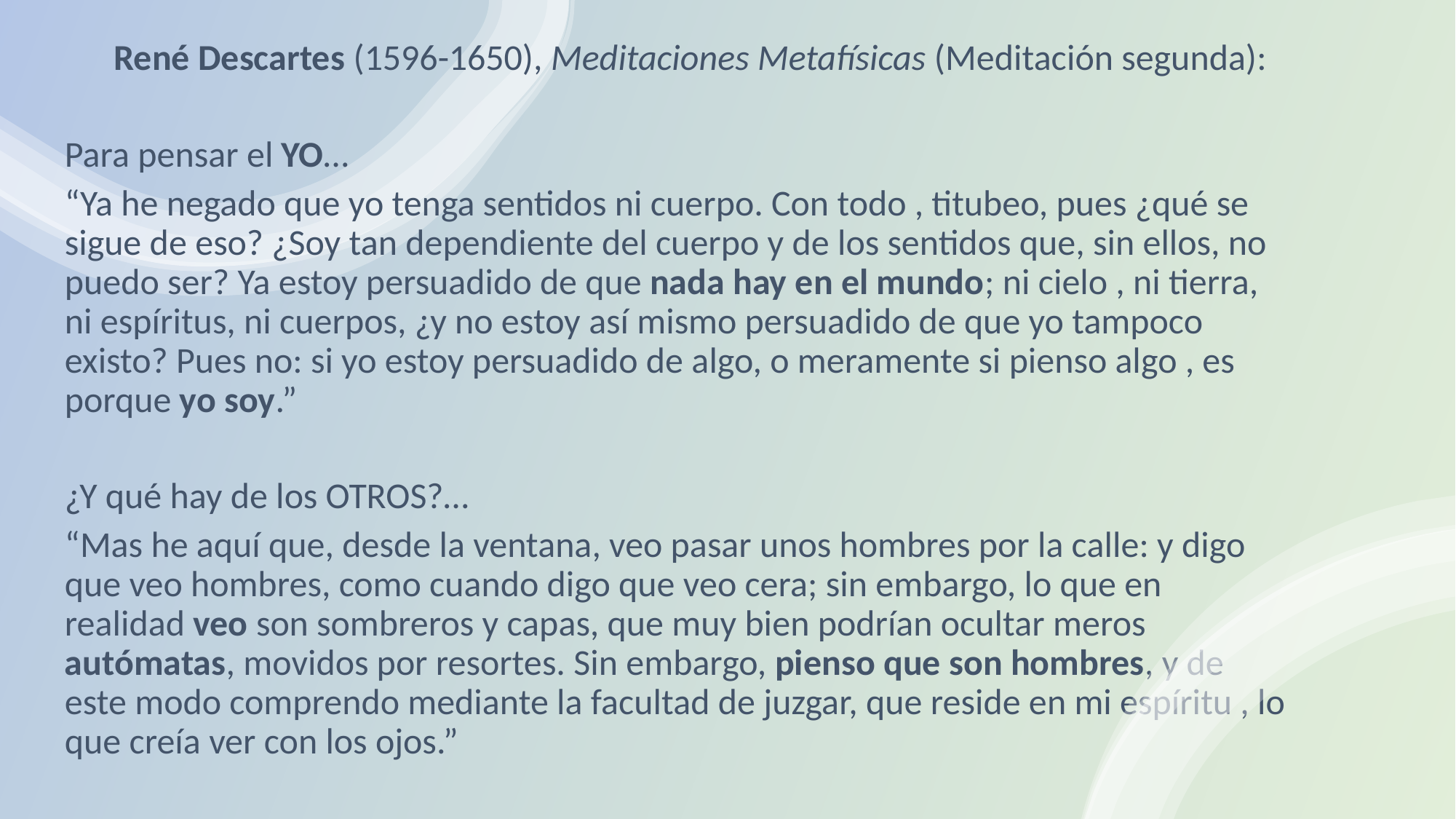

René Descartes (1596-1650), Meditaciones Metafísicas (Meditación segunda):

Para pensar el YO…
“Ya he negado que yo tenga sentidos ni cuerpo. Con todo , titubeo, pues ¿qué se sigue de eso? ¿Soy tan dependiente del cuerpo y de los sentidos que, sin ellos, no puedo ser? Ya estoy persuadido de que nada hay en el mundo; ni cielo , ni tierra, ni espíritus, ni cuerpos, ¿y no estoy así mismo persuadido de que yo tampoco existo? Pues no: si yo estoy persuadido de algo, o meramente si pienso algo , es porque yo soy.”

¿Y qué hay de los OTROS?…
“Mas he aquí que, desde la ventana, veo pasar unos hombres por la calle: y digo que veo hombres, como cuando digo que veo cera; sin embargo, lo que en realidad veo son sombreros y capas, que muy bien podrían ocultar meros autómatas, movidos por resortes. Sin embargo, pienso que son hombres, y de este modo comprendo mediante la facultad de juzgar, que reside en mi espíritu , lo que creía ver con los ojos.”